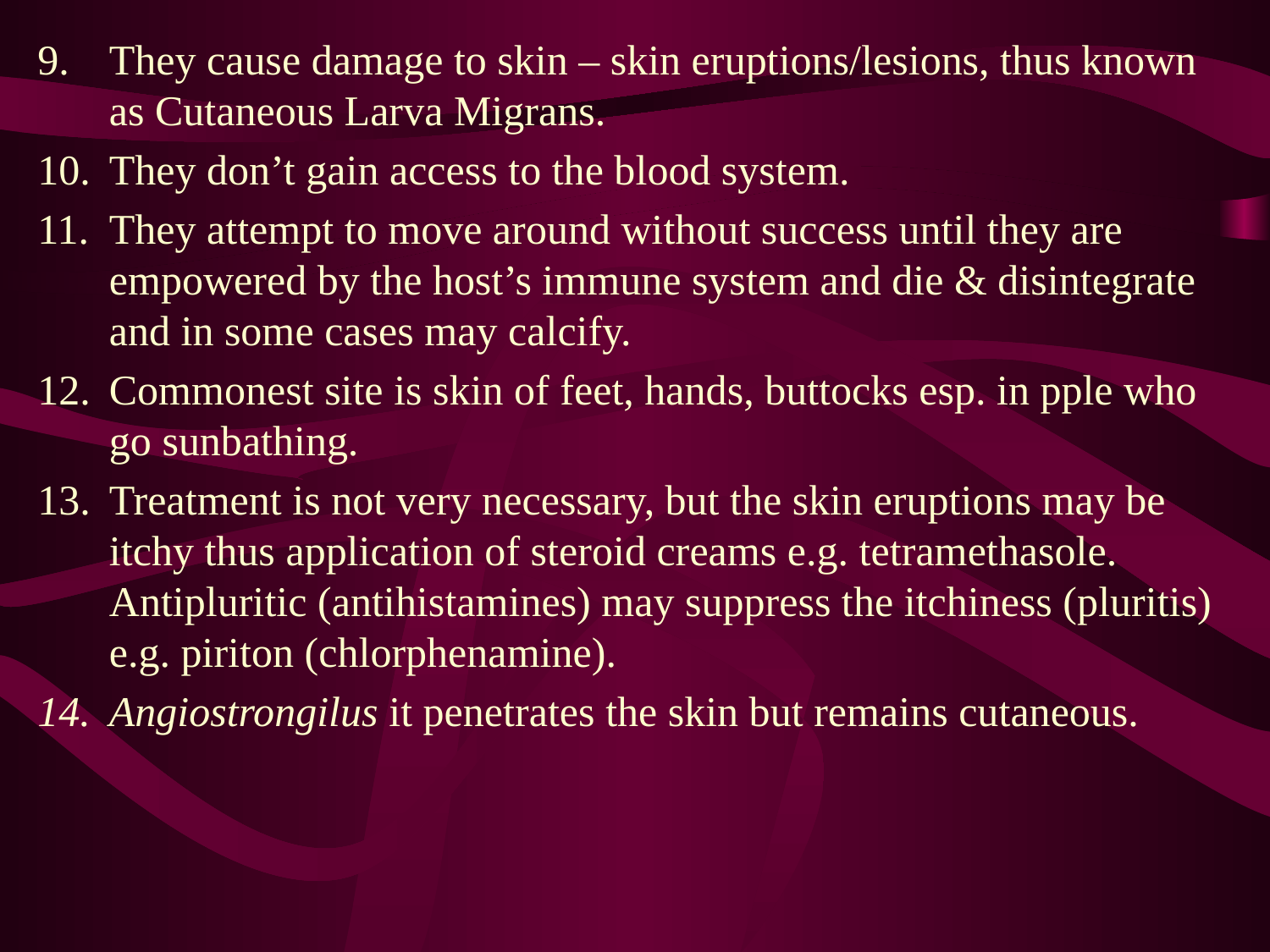

They cause damage to skin – skin eruptions/lesions, thus known as Cutaneous Larva Migrans.
They don’t gain access to the blood system.
They attempt to move around without success until they are empowered by the host’s immune system and die & disintegrate and in some cases may calcify.
Commonest site is skin of feet, hands, buttocks esp. in pple who go sunbathing.
Treatment is not very necessary, but the skin eruptions may be itchy thus application of steroid creams e.g. tetramethasole. Antipluritic (antihistamines) may suppress the itchiness (pluritis) e.g. piriton (chlorphenamine).
Angiostrongilus it penetrates the skin but remains cutaneous.